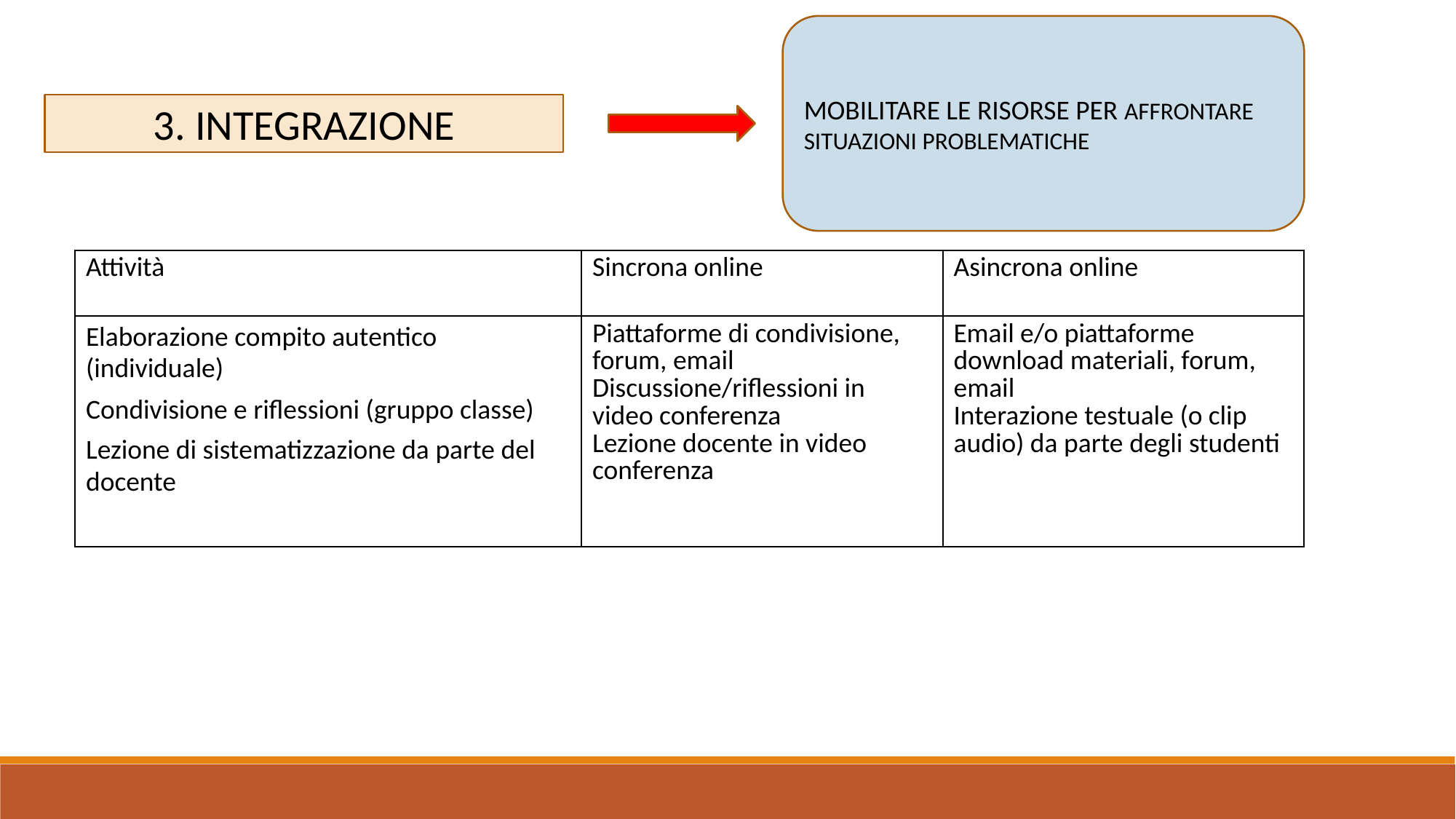

MOBILITARE LE RISORSE PER AFFRONTARE SITUAZIONI PROBLEMATICHE
3. INTEGRAZIONE

| Attività | Sincrona online | Asincrona online |
| --- | --- | --- |
| Elaborazione compito autentico (individuale) Condivisione e riflessioni (gruppo classe) Lezione di sistematizzazione da parte del docente | Piattaforme di condivisione, forum, email Discussione/riflessioni in video conferenza Lezione docente in video conferenza | Email e/o piattaforme download materiali, forum, email Interazione testuale (o clip audio) da parte degli studenti |